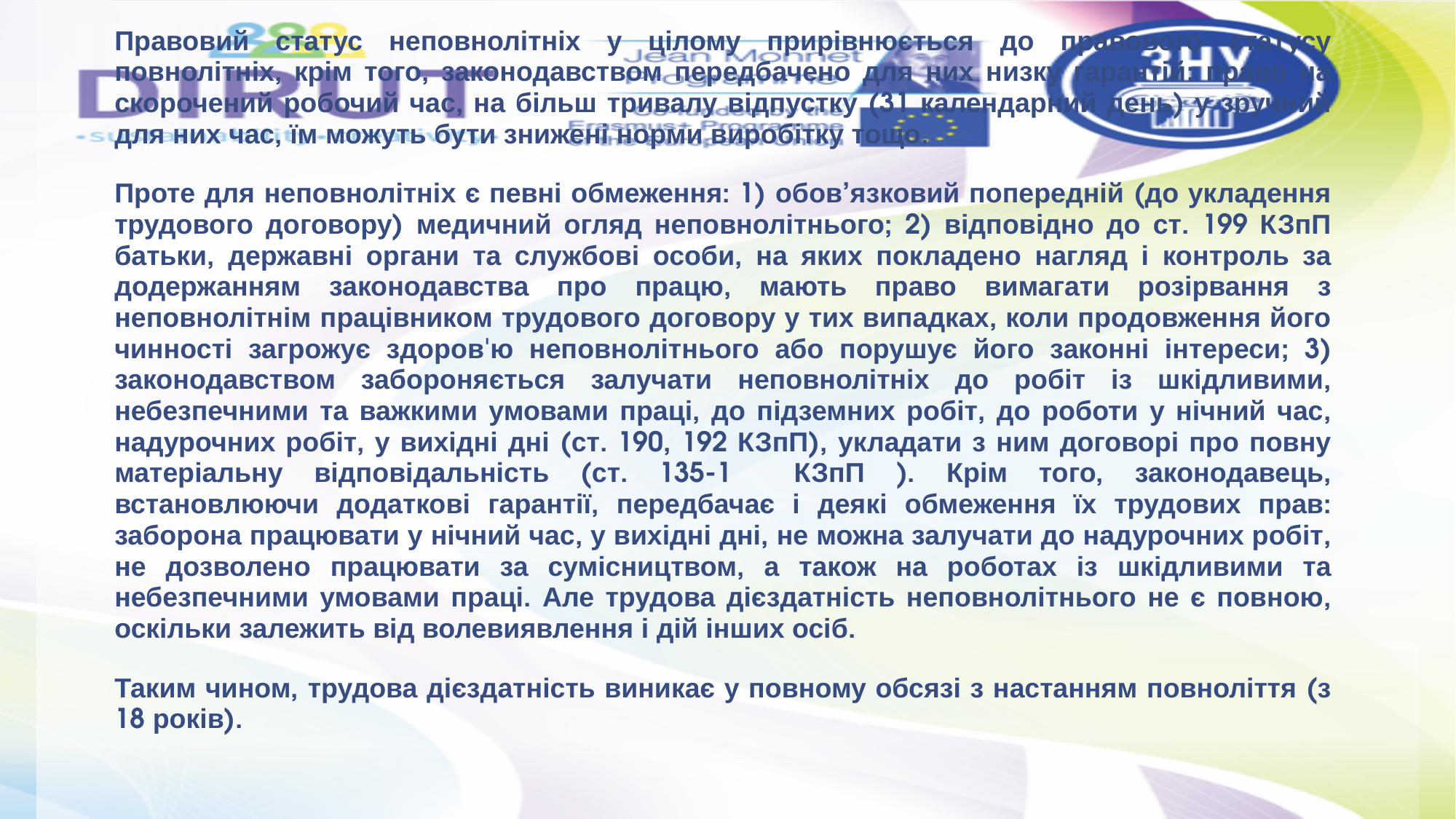

Правовий статус неповнолітніх у цілому прирівнюється до правового статусу повнолітніх, крім того, законодавством передбачено для них низку гарантій: право на скорочений робочий час, на більш тривалу відпустку (31 календарний день) у зручний для них час, їм можуть бути знижені норми виробітку тощо.
Проте для неповнолітніх є певні обмеження: 1) обов’язковий попередній (до укладення трудового договору) медичний огляд неповнолітнього; 2) відповідно до ст. 199 КЗпП батьки, державні органи та службові особи, на яких покладено нагляд і контроль за додержанням законодавства про працю, мають право вимагати розірвання з неповнолітнім працівником трудового договору у тих випадках, коли продовження його чинності загрожує здоров'ю неповнолітнього або порушує його законні інтереси; 3) законодавством забороняється залучати неповнолітніх до робіт із шкідливими, небезпечними та важкими умовами праці, до підземних робіт, до роботи у нічний час, надурочних робіт, у вихідні дні (ст. 190, 192 КЗпП), укладати з ним договорі про повну матеріальну відповідальність (ст. 135-1  КЗпП ). Крім того, законодавець, встановлюючи додаткові гарантії, передбачає і деякі обмеження їх трудових прав: заборона працювати у нічний час, у вихідні дні, не можна залучати до надурочних робіт, не дозволено працювати за сумісництвом, а також на роботах із шкідливими та небезпечними умовами праці. Але трудова дієздатність неповнолітнього не є повною, оскільки залежить від волевиявлення і дій інших осіб.
Таким чином, трудова дієздатність виникає у повному обсязі з настанням повноліття (з 18 років).